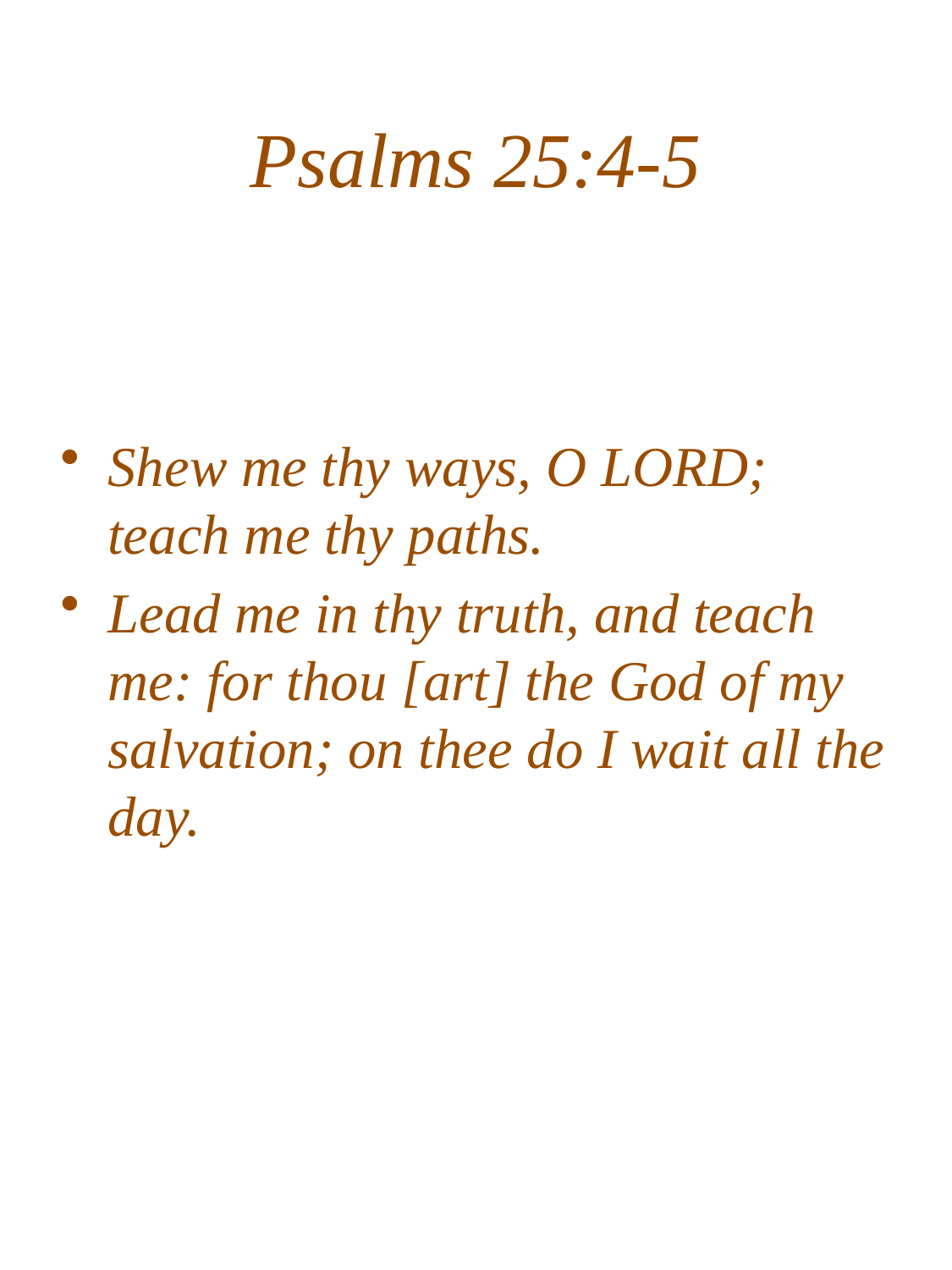

# Psalms 25:4-5
Shew me thy ways, O LORD; teach me thy paths.
Lead me in thy truth, and teach me: for thou [art] the God of my salvation; on thee do I wait all the day.